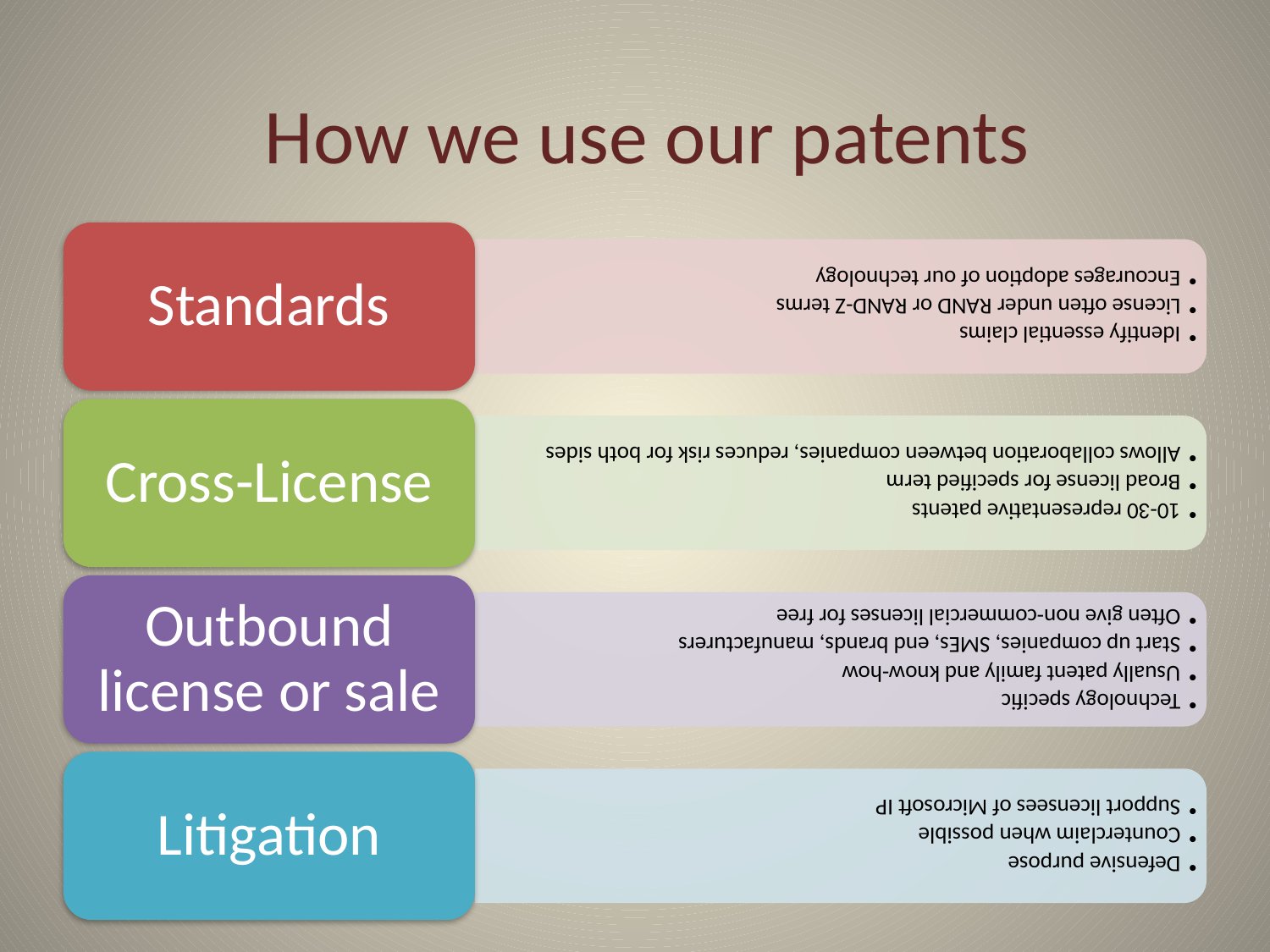

# How we use our patents
Identify essential claims
License often under RAND or RAND-Z terms
Encourages adoption of our technology
Standards
10-30 representative patents
Broad license for specified term
Allows collaboration between companies, reduces risk for both sides
Cross-License
Technology specific
Usually patent family and know-how
Start up companies, SMEs, end brands, manufacturers
Often give non-commercial licenses for free
Outbound license or sale
Defensive purpose
Counterclaim when possible
Support licensees of Microsoft IP
Litigation